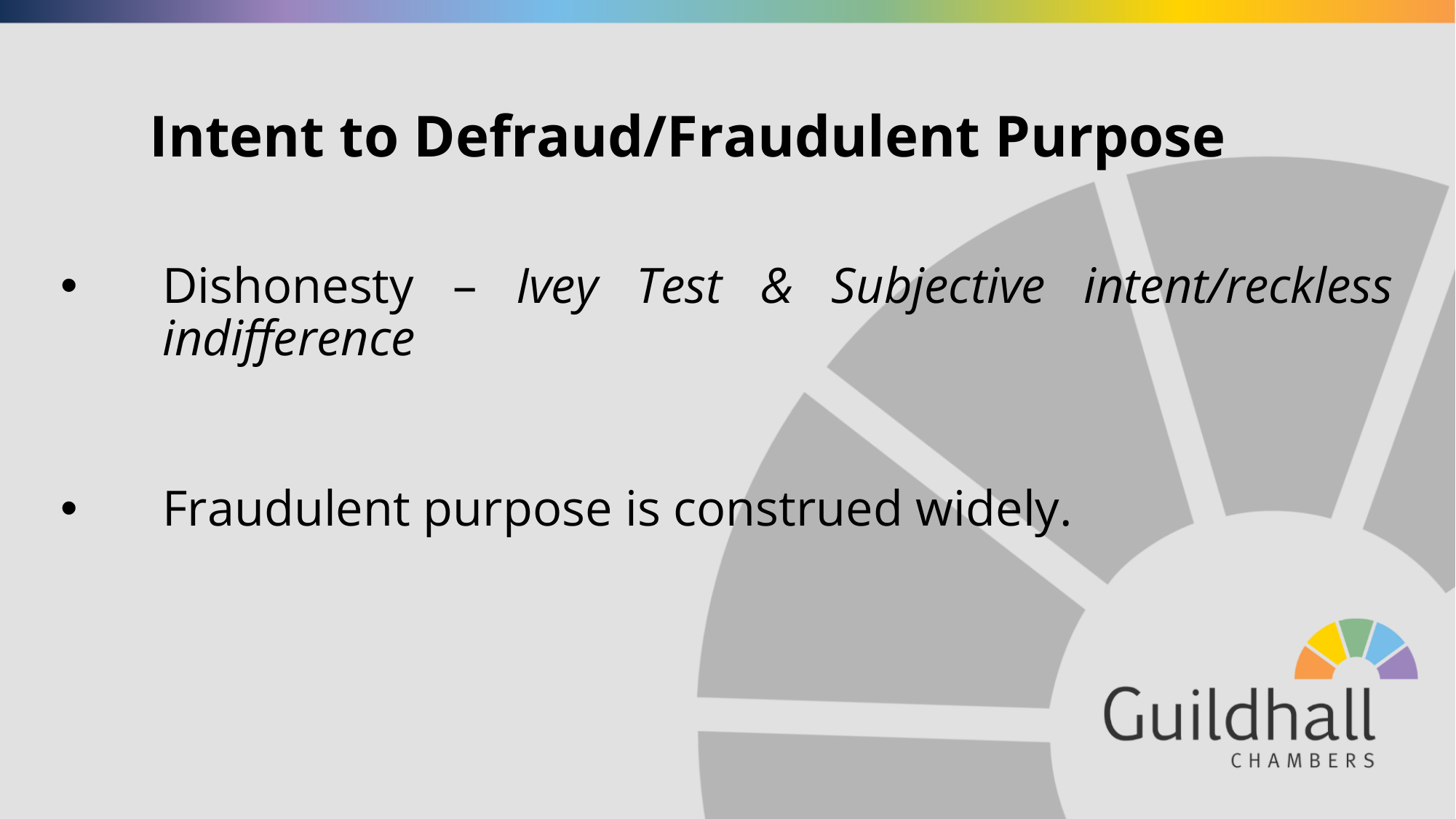

# Intent to Defraud/Fraudulent Purpose

Dishonesty – Ivey Test & Subjective intent/reckless indifference

Fraudulent purpose is construed widely.